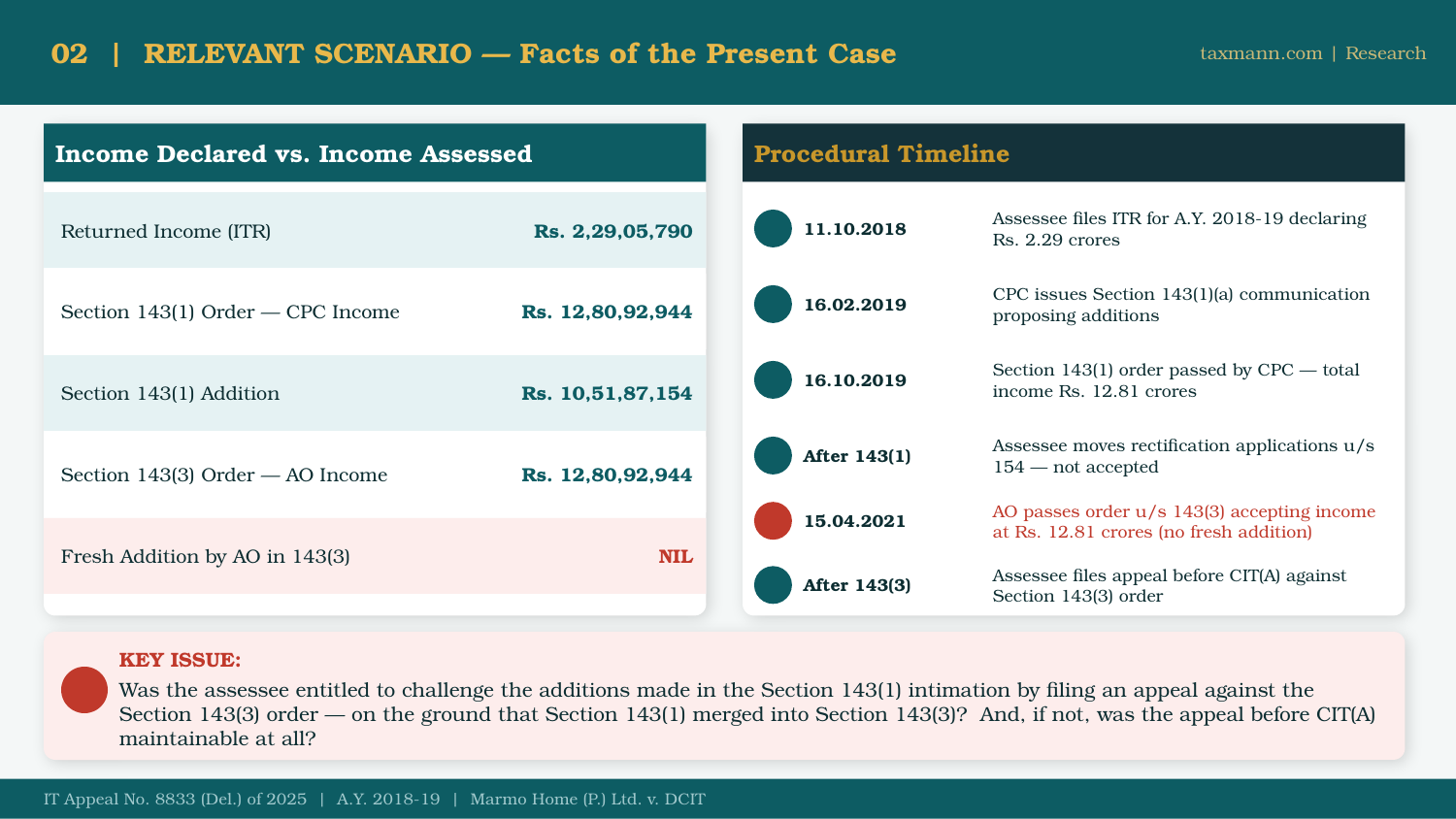

02  |  RELEVANT SCENARIO — Facts of the Present Case
taxmann.com | Research

Income Declared vs. Income Assessed

Procedural Timeline

Returned Income (ITR)
Rs. 2,29,05,790
11.10.2018
Assessee files ITR for A.Y. 2018-19 declaring Rs. 2.29 crores

16.02.2019
CPC issues Section 143(1)(a) communication proposing additions

Section 143(1) Order — CPC Income
Rs. 12,80,92,944

16.10.2019
Section 143(1) order passed by CPC — total income Rs. 12.81 crores

Section 143(1) Addition
Rs. 10,51,87,154

After 143(1)
Assessee moves rectification applications u/s 154 — not accepted

Section 143(3) Order — AO Income
Rs. 12,80,92,944

15.04.2021
AO passes order u/s 143(3) accepting income at Rs. 12.81 crores (no fresh addition)

Fresh Addition by AO in 143(3)
NIL
After 143(3)
Assessee files appeal before CIT(A) against Section 143(3) order

KEY ISSUE:

Was the assessee entitled to challenge the additions made in the Section 143(1) intimation by filing an appeal against the Section 143(3) order — on the ground that Section 143(1) merged into Section 143(3)?  And, if not, was the appeal before CIT(A) maintainable at all?

IT Appeal No. 8833 (Del.) of 2025  |  A.Y. 2018-19  |  Marmo Home (P.) Ltd. v. DCIT